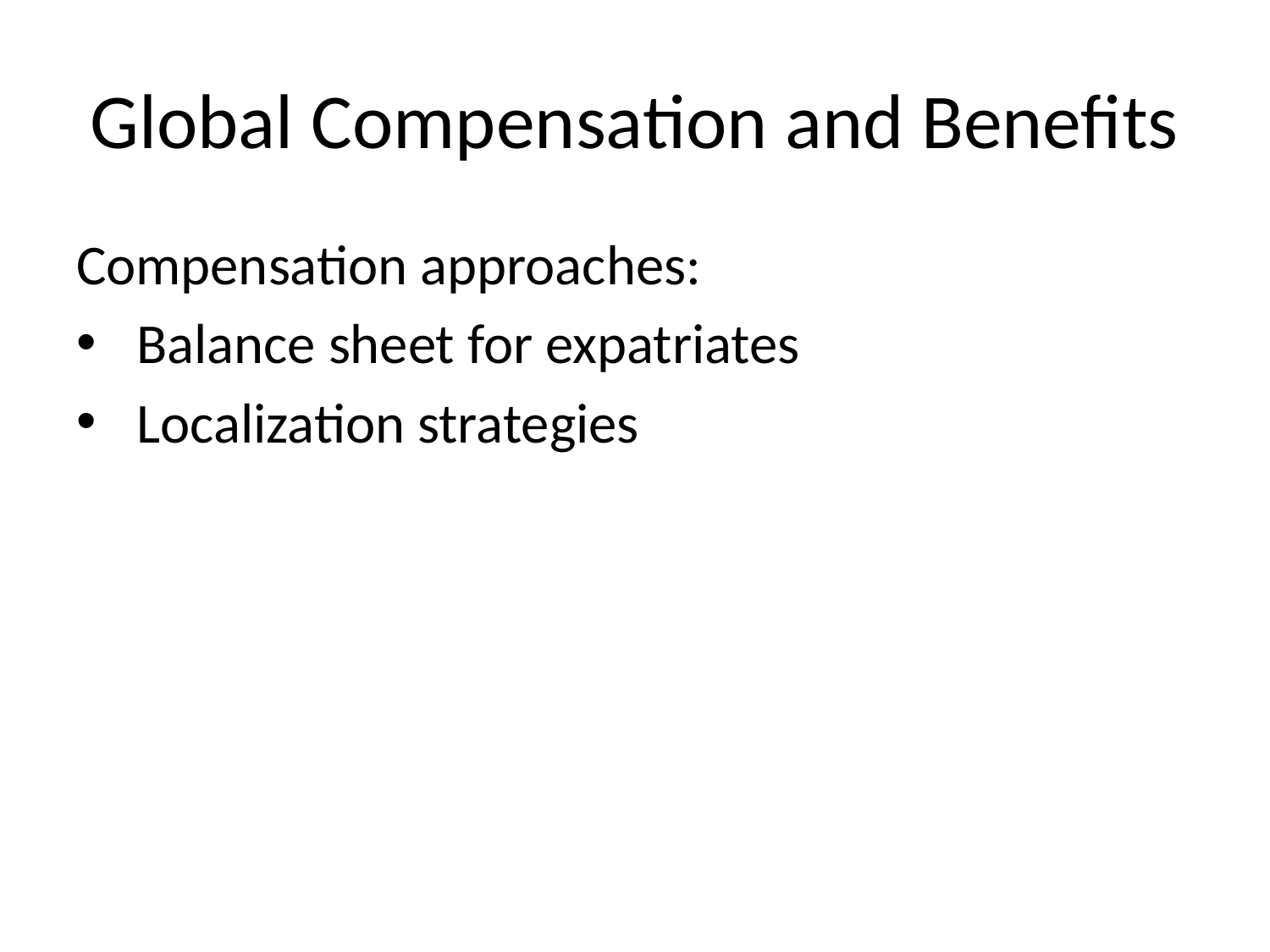

# Global Compensation and Benefits
Compensation approaches:
 Balance sheet for expatriates
 Localization strategies